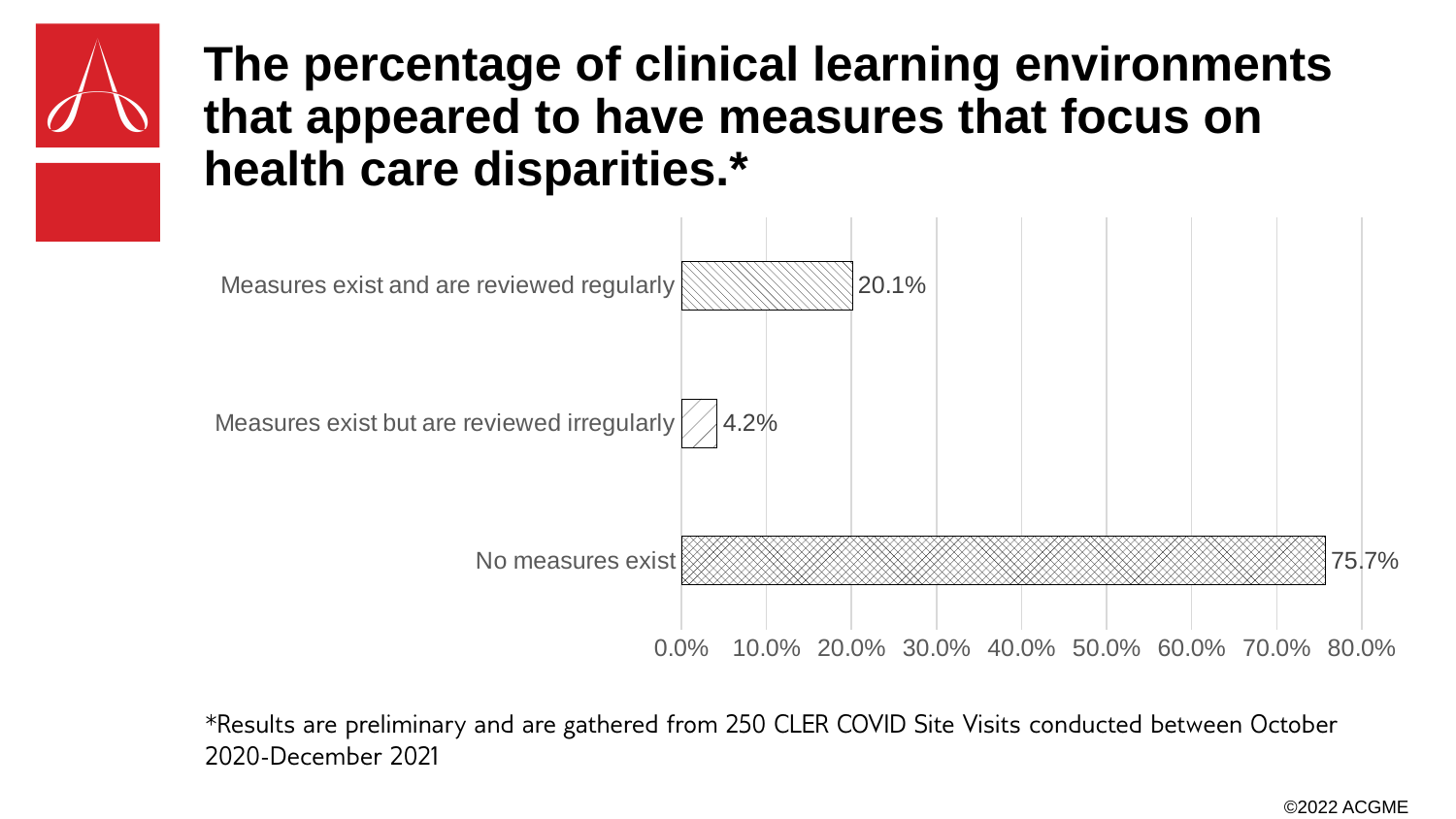

# The percentage of clinical learning environments that appeared to have measures that focus on health care disparities.*

### Chart

| Category | Series 3 |
|---|---|
| No measures exist | 0.757 |
| Measures exist but are reviewed irregularly | 0.042 |
| Measures exist and are reviewed regularly | 0.201 |
*Results are preliminary and are gathered from 250 CLER COVID Site Visits conducted between October 2020-December 2021